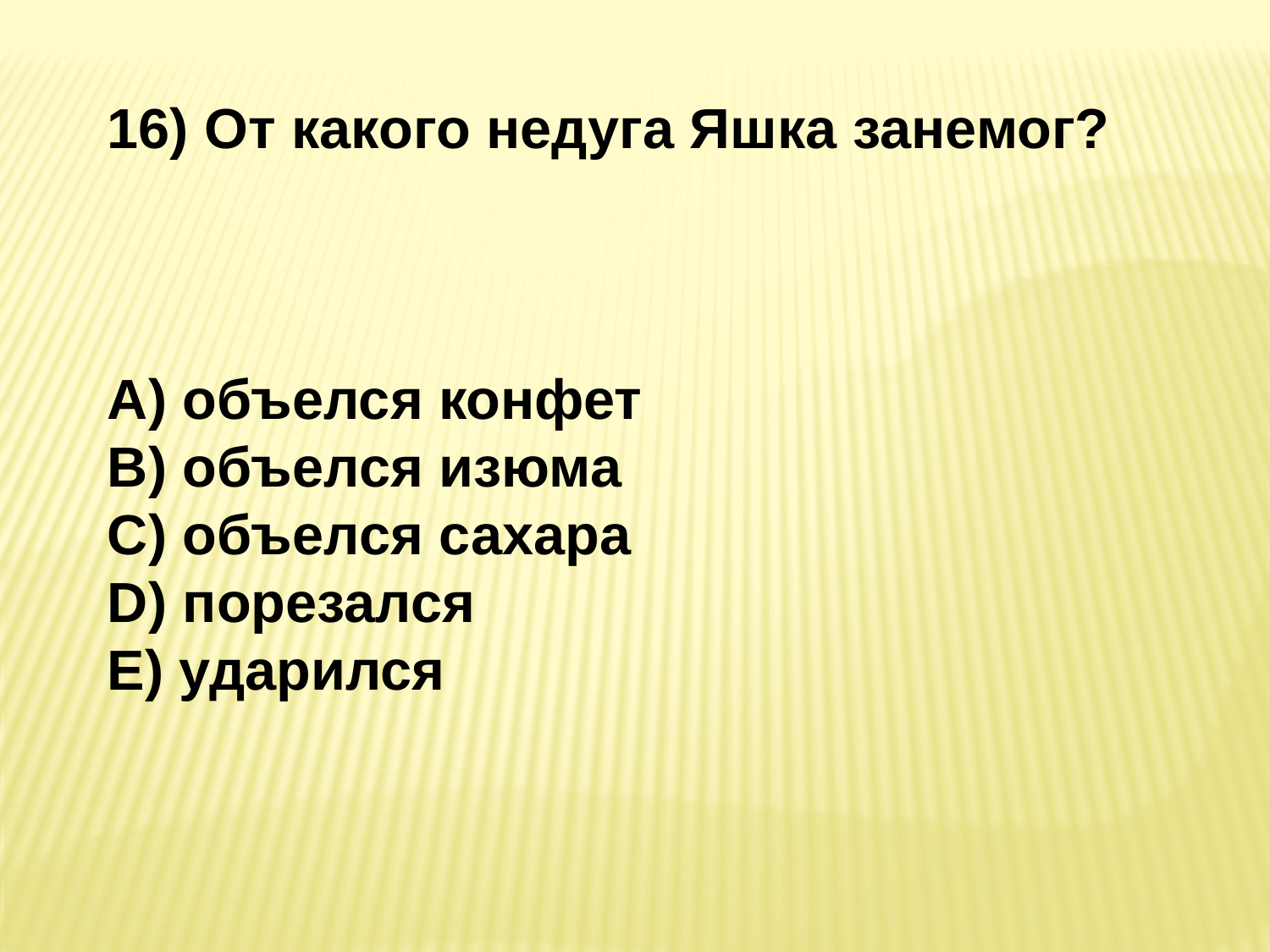

16) От какого недуга Яшка занемог?

A) объелся конфет
B) объелся изюма
C) объелся сахара
D) порезался
E) ударился